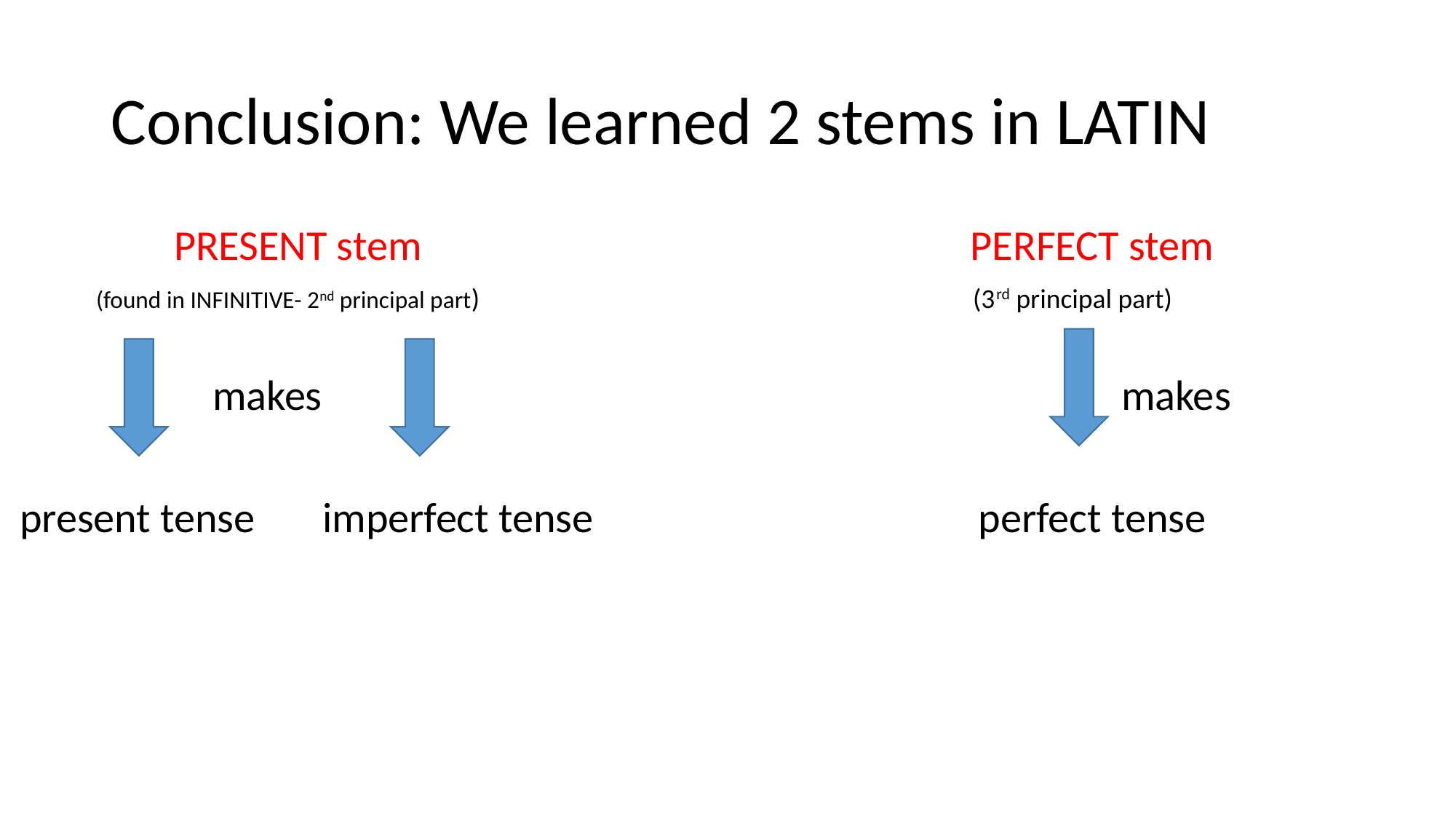

# Conclusion: We learned 2 stems in LATIN
                PRESENT stem                                                         PERFECT stem
              (found in INFINITIVE- 2nd principal part)                                                                                (3rd principal part)

                    makes                                                                                   makes

present tense       imperfect tense                                        perfect tense